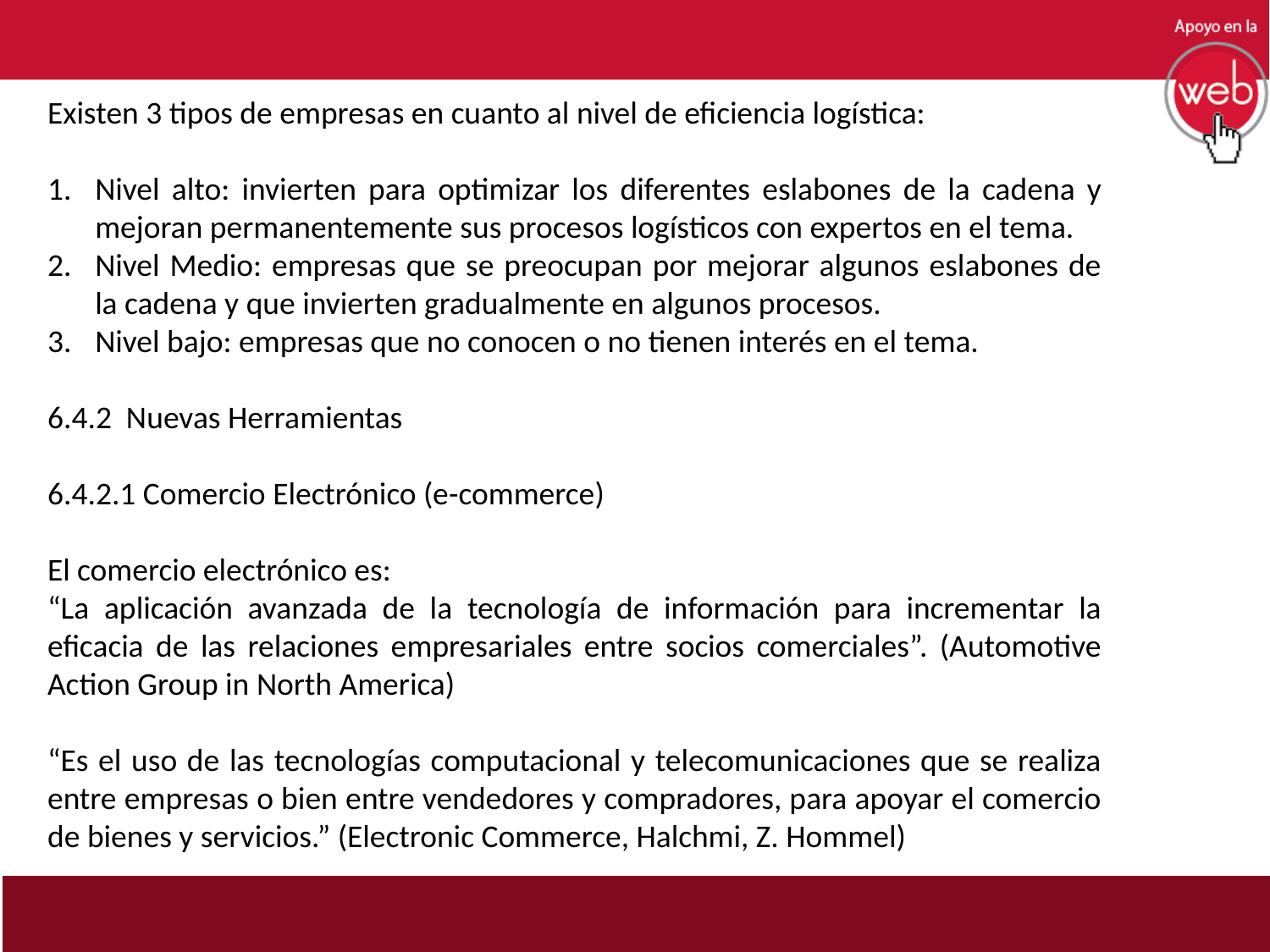

Existen 3 tipos de empresas en cuanto al nivel de eficiencia logística:

Nivel alto: invierten para optimizar los diferentes eslabones de la cadena y mejoran permanentemente sus procesos logísticos con expertos en el tema.
Nivel Medio: empresas que se preocupan por mejorar algunos eslabones de la cadena y que invierten gradualmente en algunos procesos.
Nivel bajo: empresas que no conocen o no tienen interés en el tema.

6.4.2  Nuevas Herramientas

6.4.2.1 Comercio Electrónico (e-commerce)

El comercio electrónico es:
“La aplicación avanzada de la tecnología de información para incrementar la eficacia de las relaciones empresariales entre socios comerciales”. (Automotive Action Group in North America)

“Es el uso de las tecnologías computacional y telecomunicaciones que se realiza entre empresas o bien entre vendedores y compradores, para apoyar el comercio de bienes y servicios.” (Electronic Commerce, Halchmi, Z. Hommel)